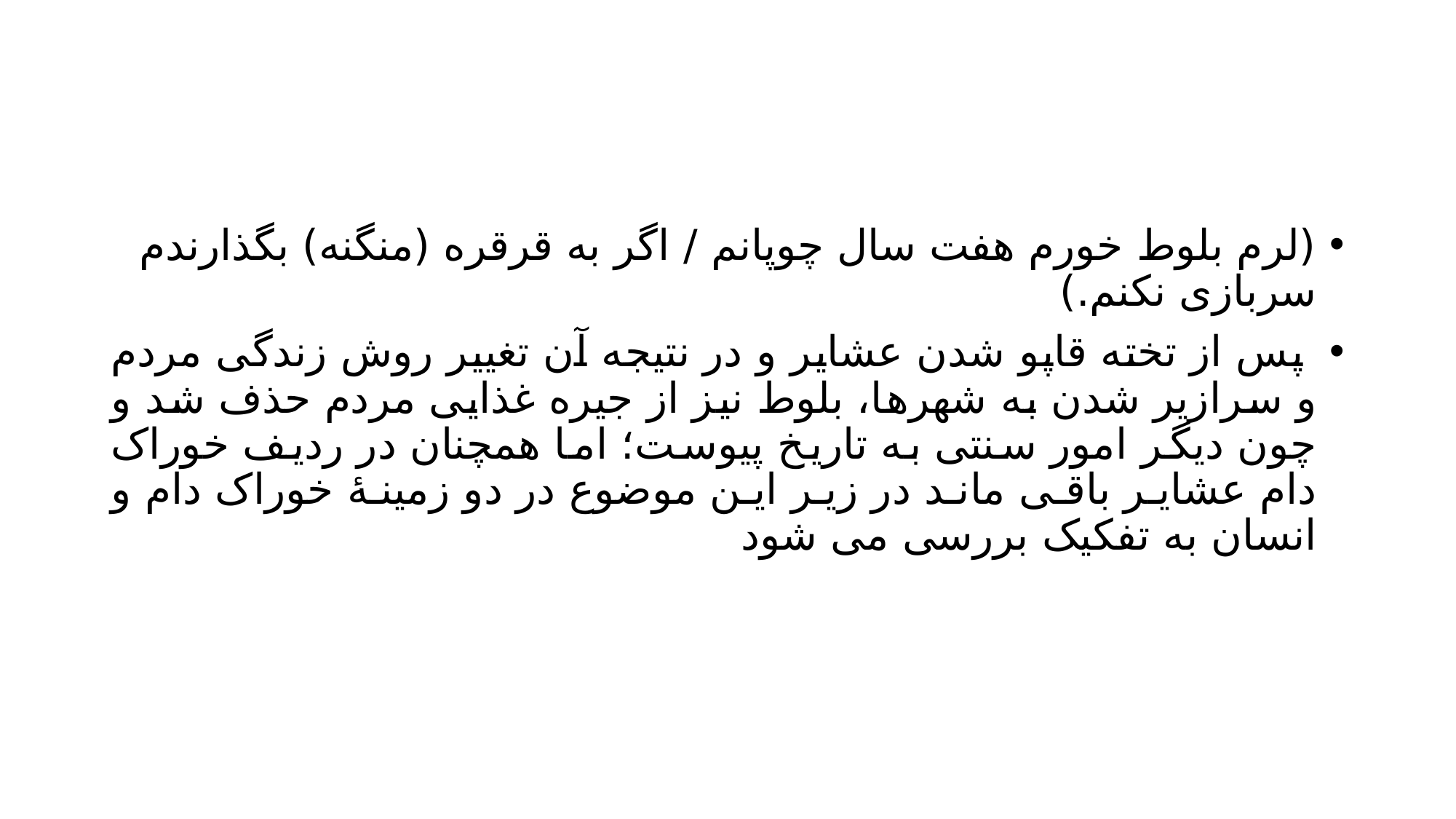

#
(لرم بلوط خورم هفت سال چوپانم / اگر به قرقره (منگنه) بگذارندم سربازی نکنم.)
 پس از تخته قاپو شدن عشایر و در نتیجه آن تغییر روش زندگی مردم و سرازیر شدن به شهرها، بلوط نیز از جیره غذایی مردم حذف شد و چون دیگر امور سنتی به تاریخ پیوست؛ اما همچنان در ردیف خوراک دام عشایر باقی ماند در زیر این موضوع در دو زمینۀ خوراک دام و انسان به تفکیک بررسی می شود